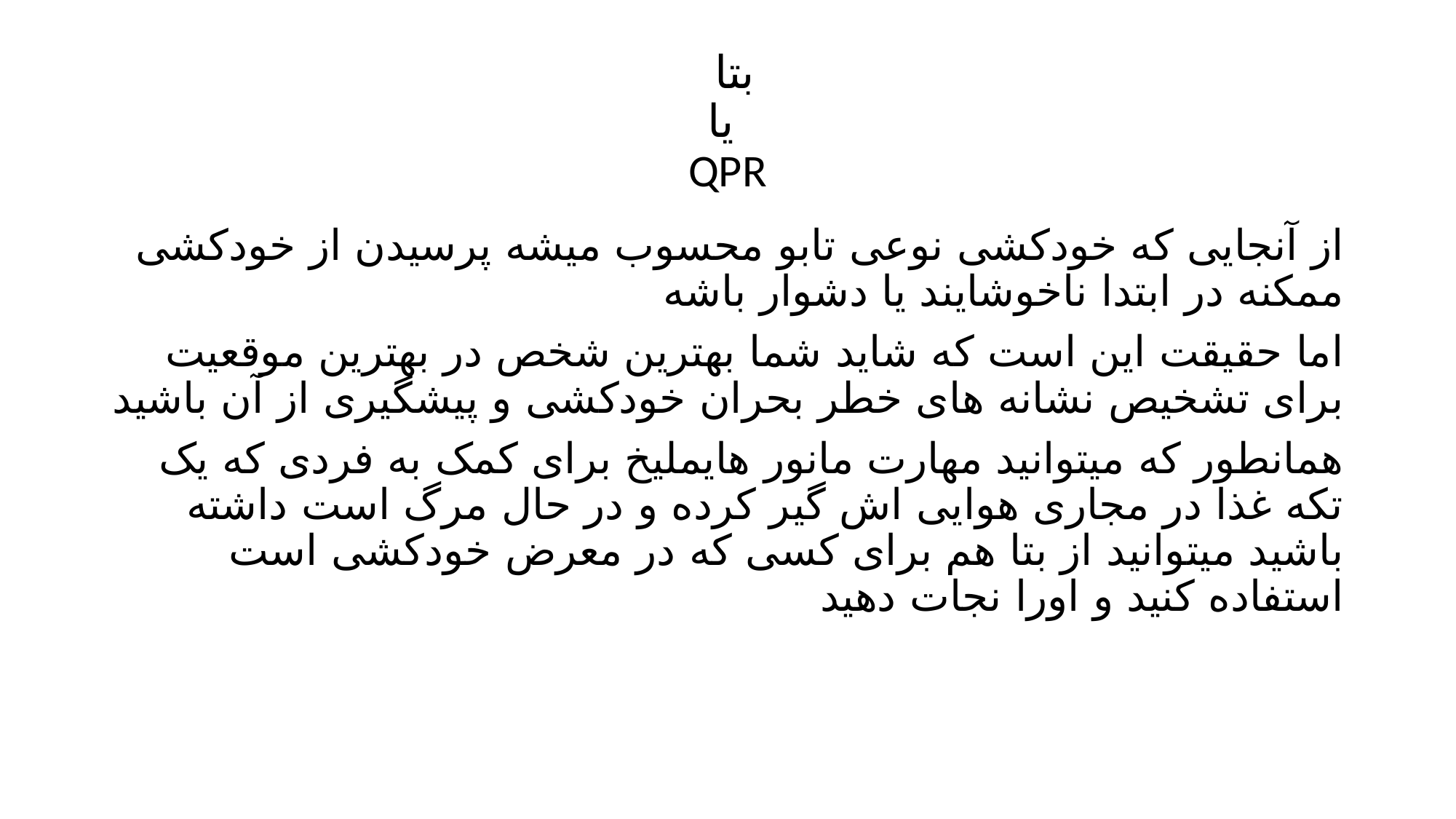

# بتا یا QPR
از آنجایی که خودکشی نوعی تابو محسوب میشه پرسیدن از خودکشی ممکنه در ابتدا ناخوشایند یا دشوار باشه
اما حقیقت این است که شاید شما بهترین شخص در بهترین موقعیت برای تشخیص نشانه های خطر بحران خودکشی و پیشگیری از آن باشید
همانطور که میتوانید مهارت مانور هایملیخ برای کمک به فردی که یک تکه غذا در مجاری هوایی اش گیر کرده و در حال مرگ است داشته باشید میتوانید از بتا هم برای کسی که در معرض خودکشی است استفاده کنید و اورا نجات دهید